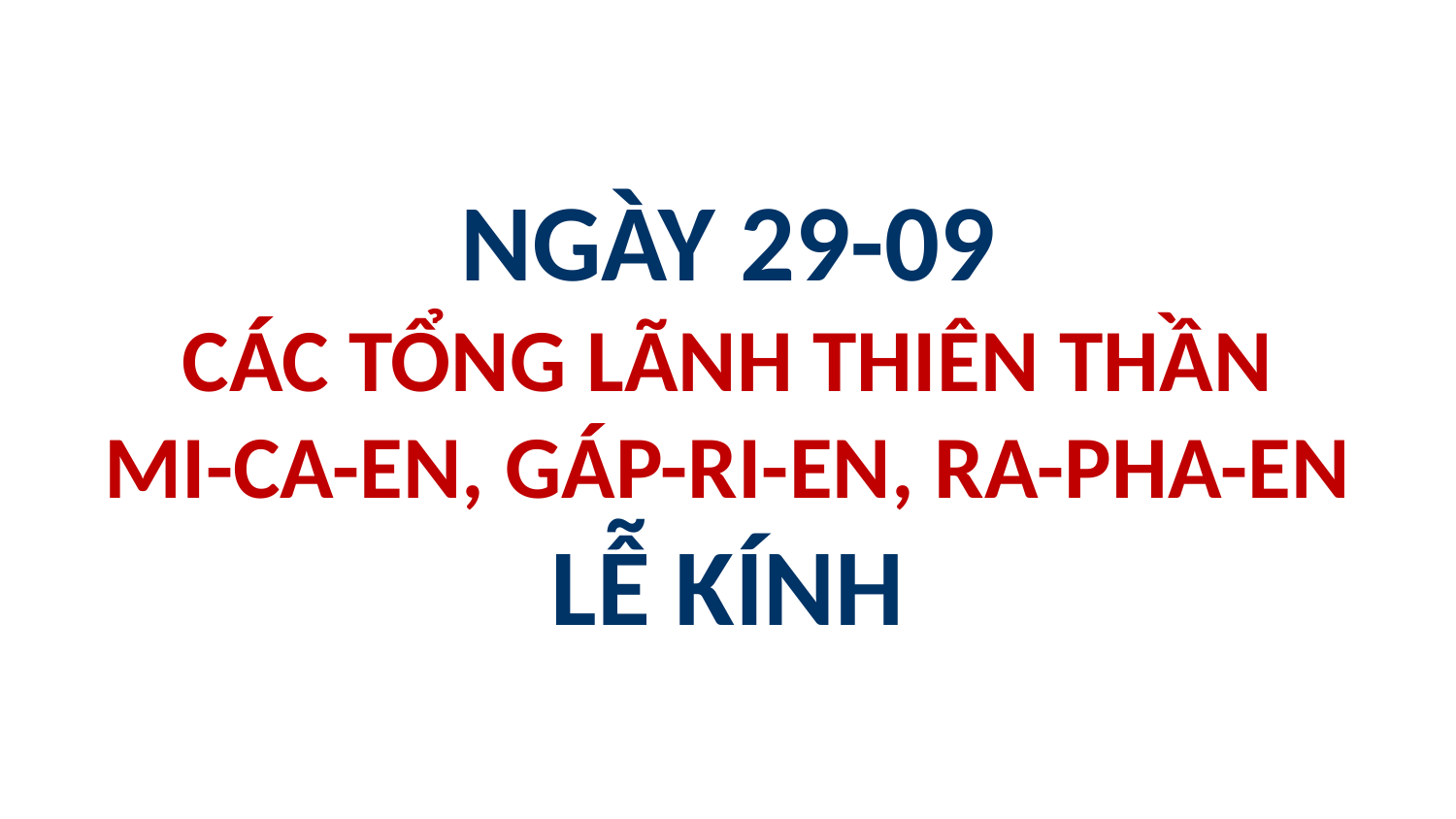

# NGÀY 29-09 CÁC TỔNG LÃNH THIÊN THẦN MI-CA-EN, GÁP-RI-EN, RA-PHA-EN LỄ KÍNH